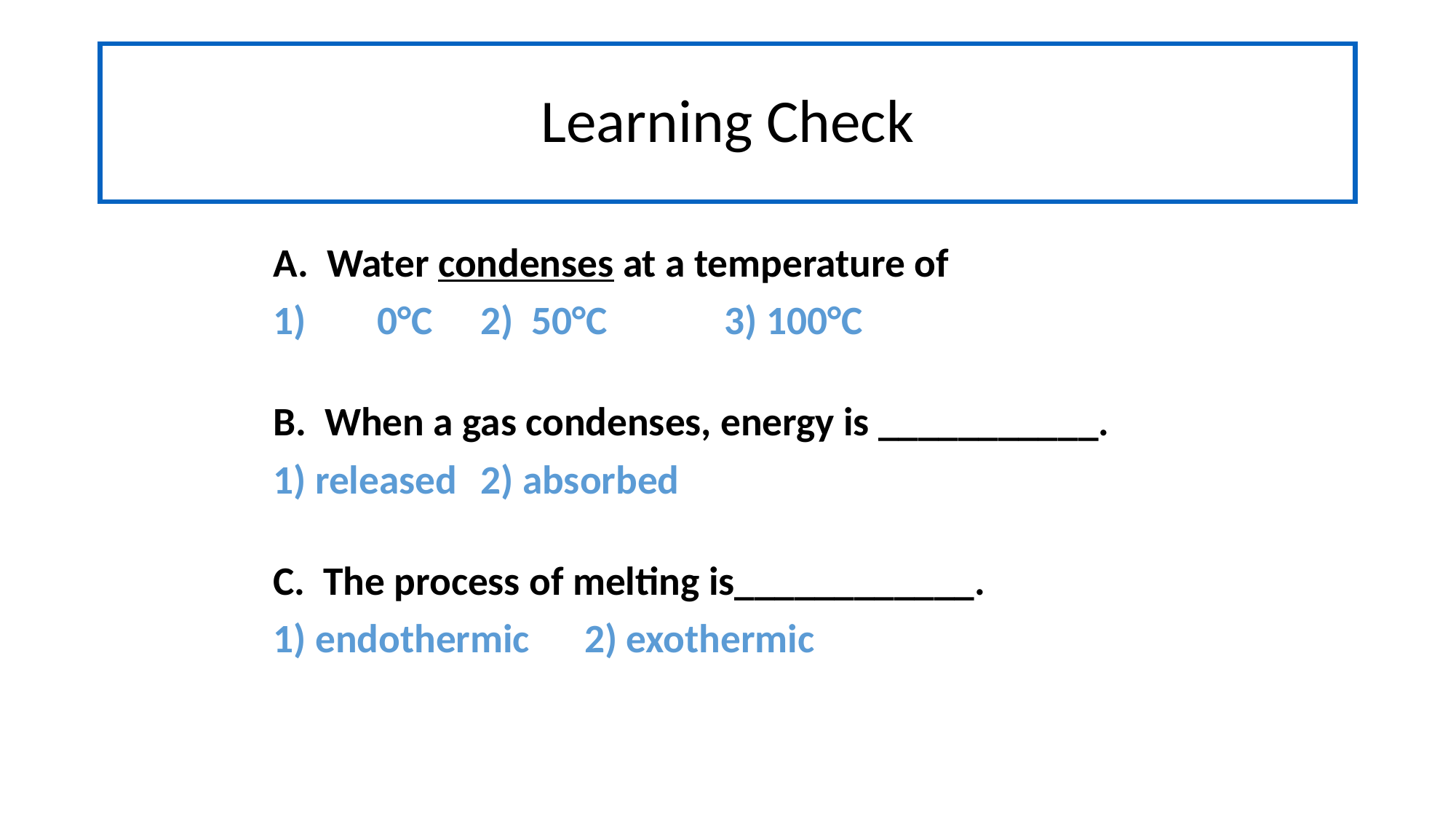

# Learning Check
	A.  Water condenses at a temperature of
	1)	0°C		2)  50°C	    3) 100°C
	B.  When a gas condenses, energy is ___________.
	1) released		2) absorbed
	C.  The process of melting is____________.
	1) endothermic		2) exothermic